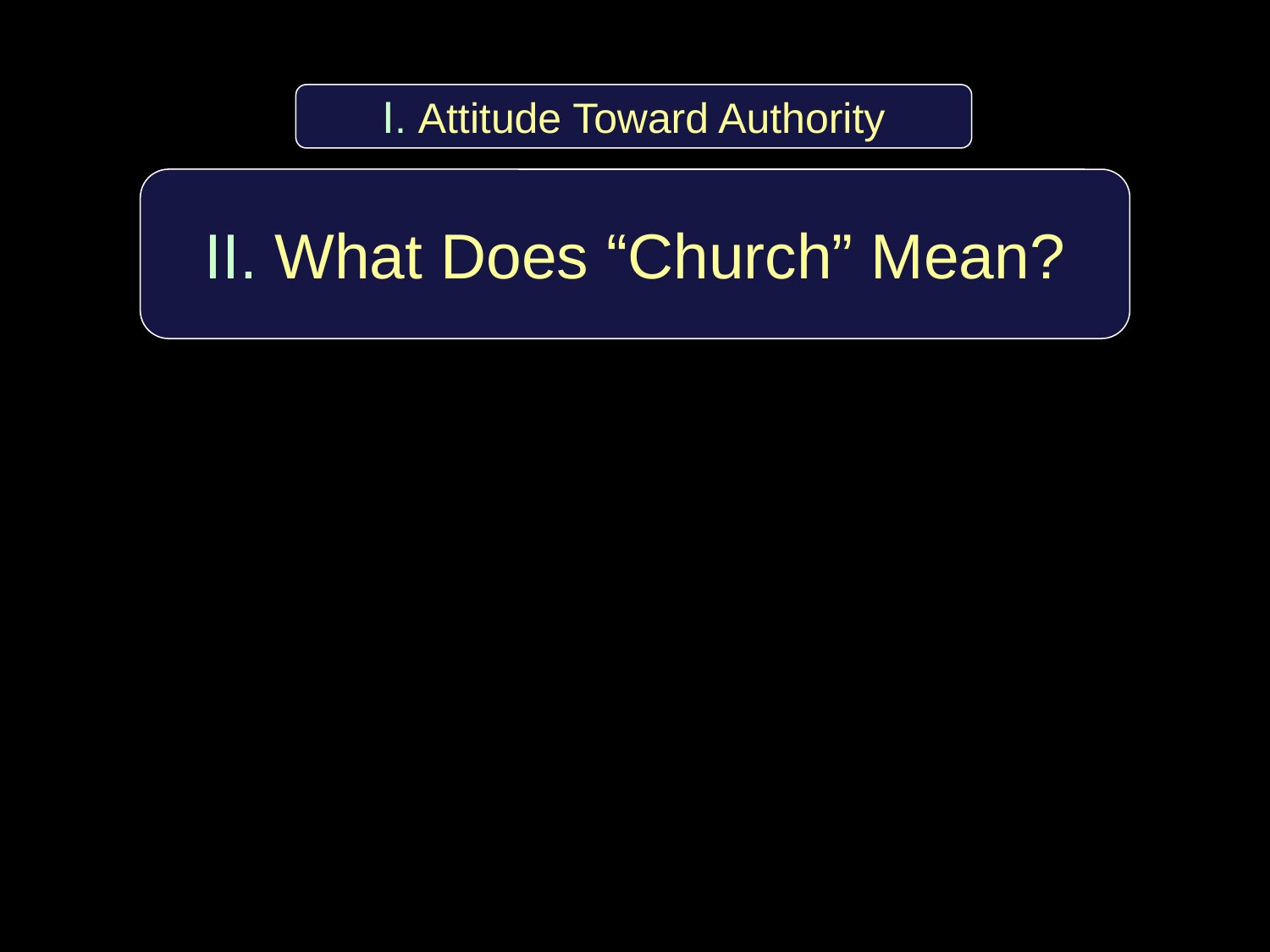

I. Attitude Toward Authority
II. What Does “Church” Mean?